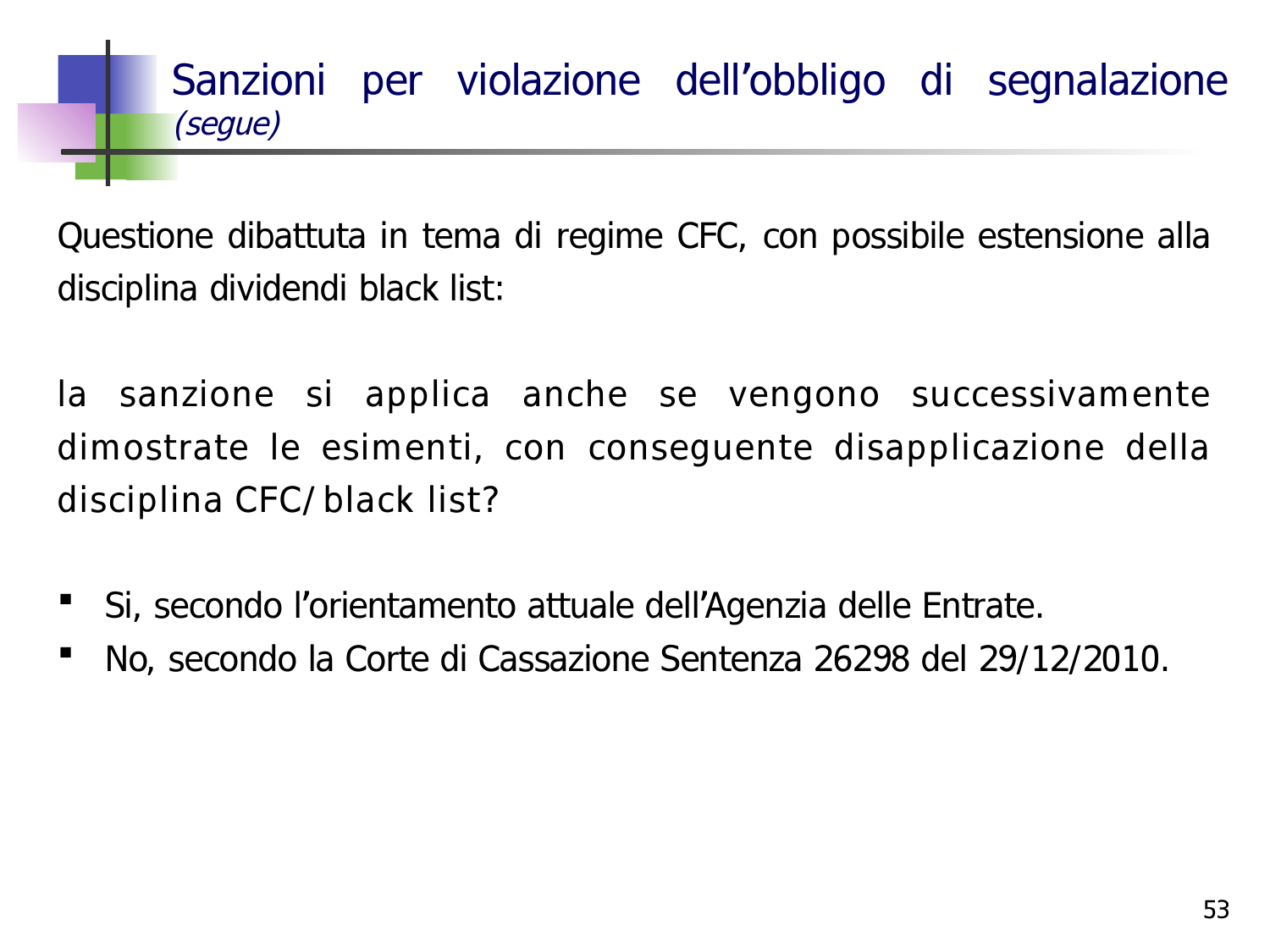

# Sanzioni per violazione dell’obbligo di segnalazione (segue)
Questione dibattuta in tema di regime CFC, con possibile estensione alla disciplina dividendi black list:

la sanzione si applica anche se vengono successivamente dimostrate le esimenti, con conseguente disapplicazione della disciplina CFC/black list?

Si, secondo l’orientamento attuale dell’Agenzia delle Entrate.
No, secondo la Corte di Cassazione Sentenza 26298 del 29/12/2010.
53